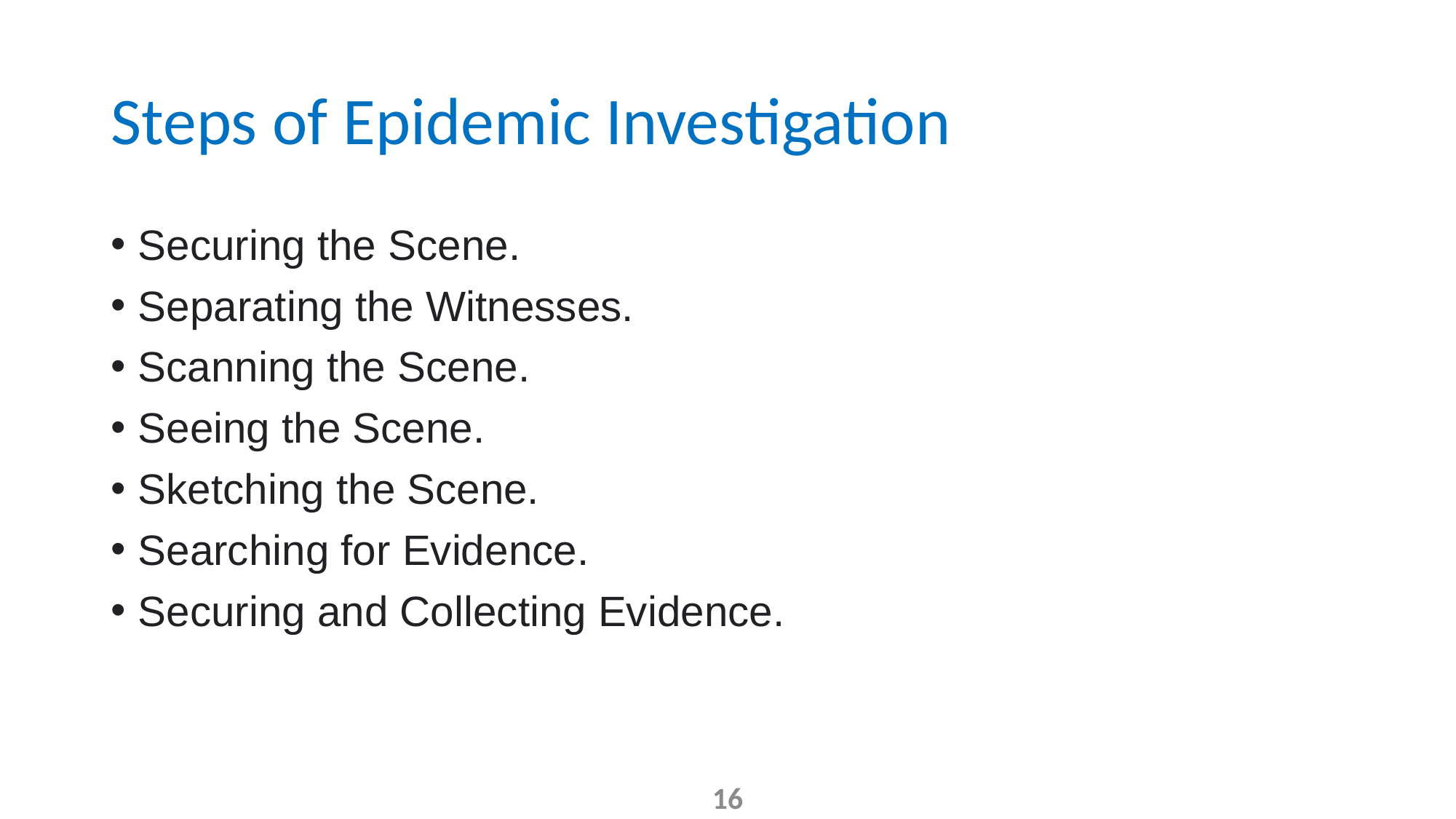

# Steps of Epidemic Investigation
Securing the Scene.
Separating the Witnesses.
Scanning the Scene.
Seeing the Scene.
Sketching the Scene.
Searching for Evidence.
Securing and Collecting Evidence.

16